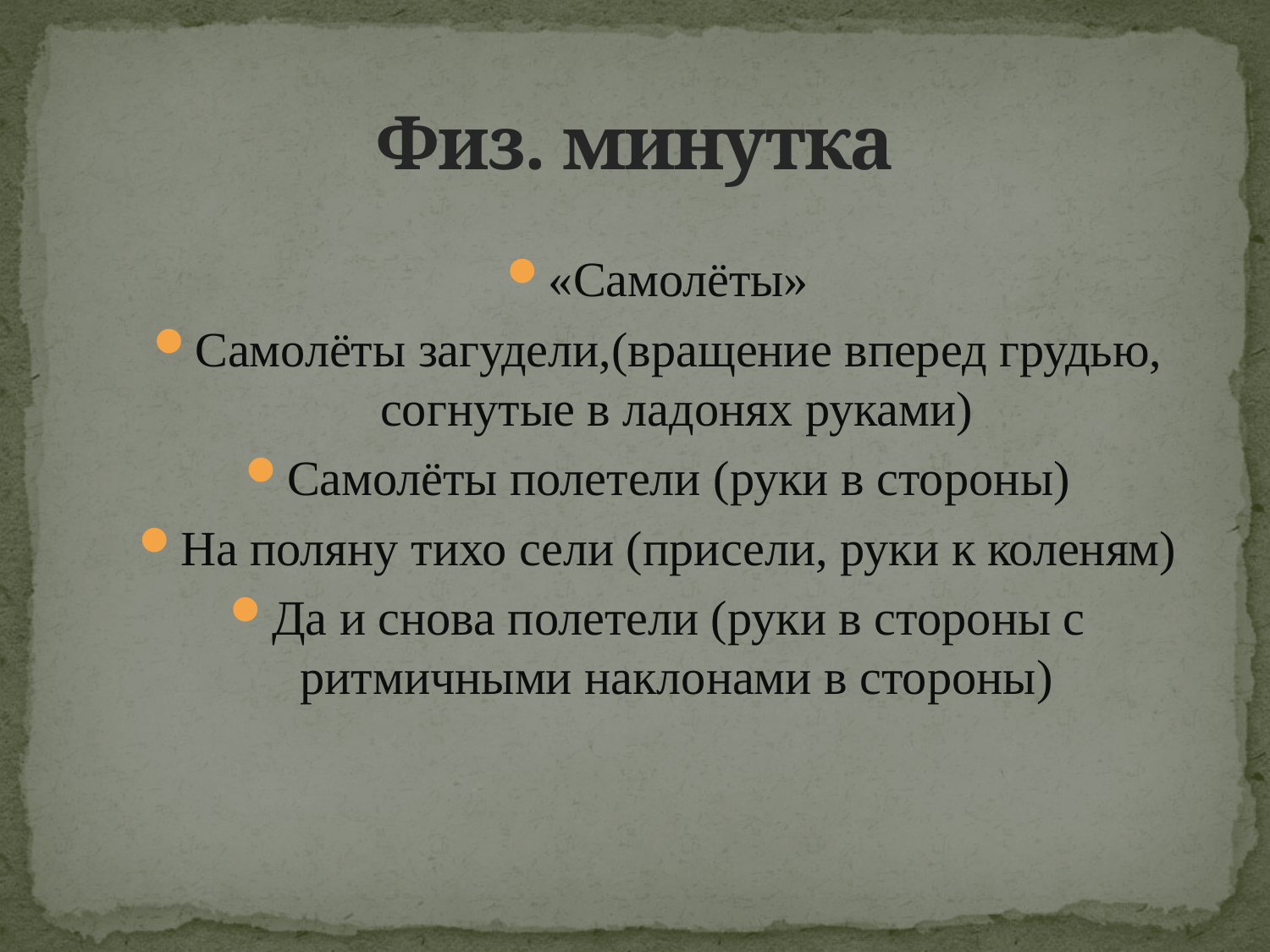

# Физ. минутка
«Самолёты»
Самолёты загудели,(вращение вперед грудью, согнутые в ладонях руками)
Самолёты полетели (руки в стороны)
На поляну тихо сели (присели, руки к коленям)
Да и снова полетели (руки в стороны с ритмичными наклонами в стороны)